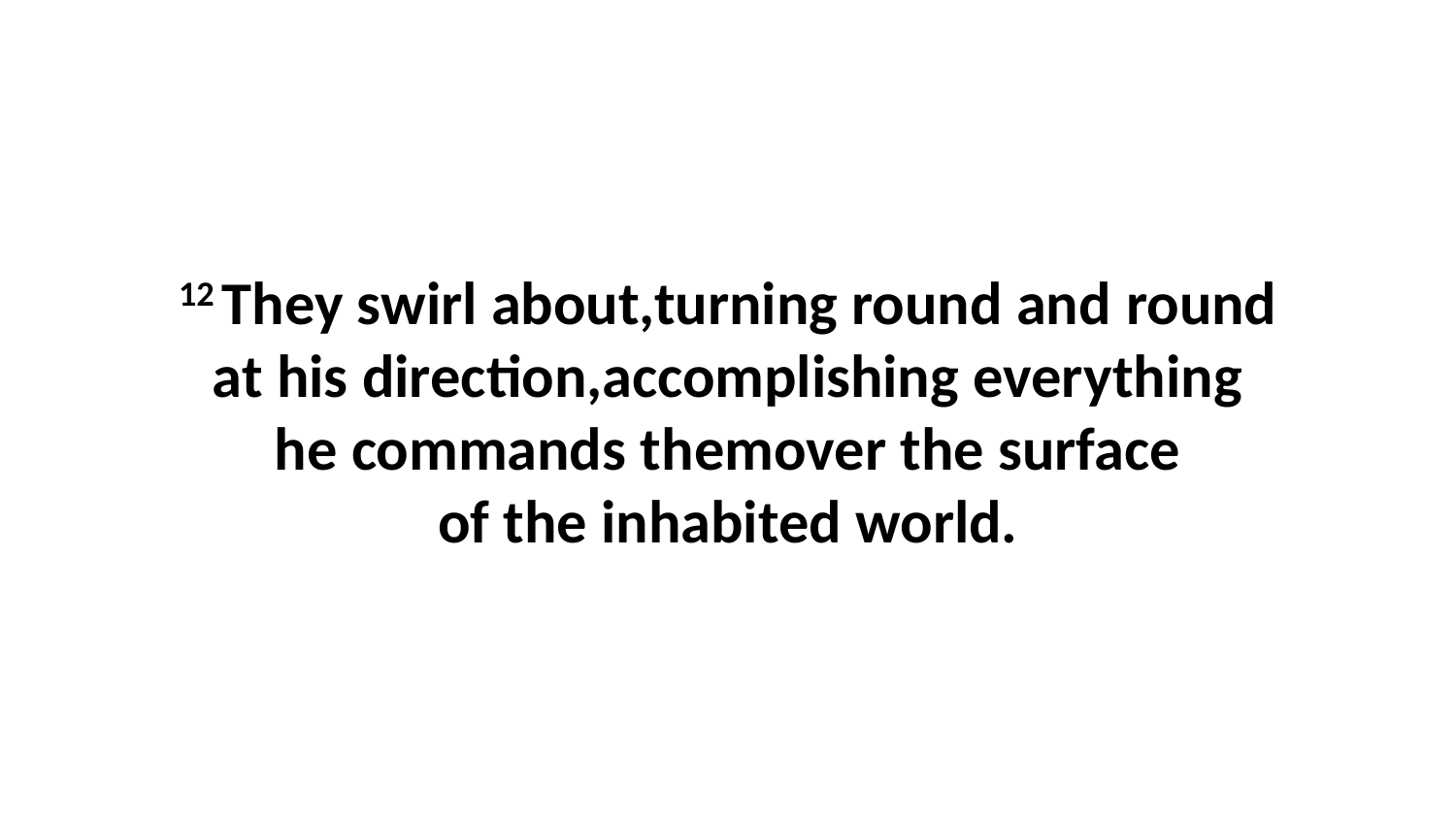

12 They swirl about,turning round and round at his direction,accomplishing everything he commands themover the surface of the inhabited world.